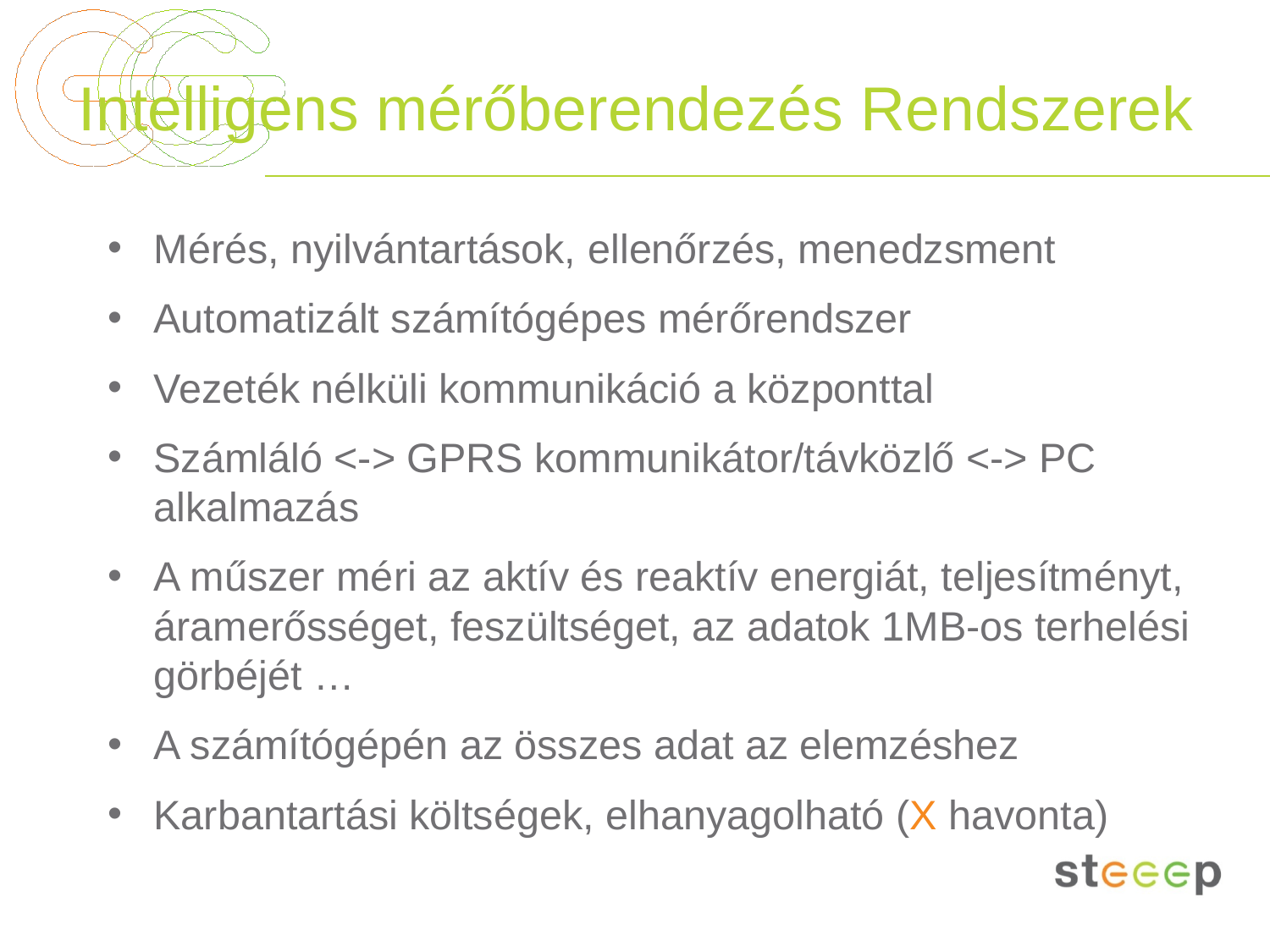

# Intelligens mérőberendezés Rendszerek
Mérés, nyilvántartások, ellenőrzés, menedzsment
Automatizált számítógépes mérőrendszer
Vezeték nélküli kommunikáció a központtal
Számláló <-> GPRS kommunikátor/távközlő <-> PC alkalmazás
A műszer méri az aktív és reaktív energiát, teljesítményt, áramerősséget, feszültséget, az adatok 1MB-os terhelési görbéjét …
A számítógépén az összes adat az elemzéshez
Karbantartási költségek, elhanyagolható (X havonta)